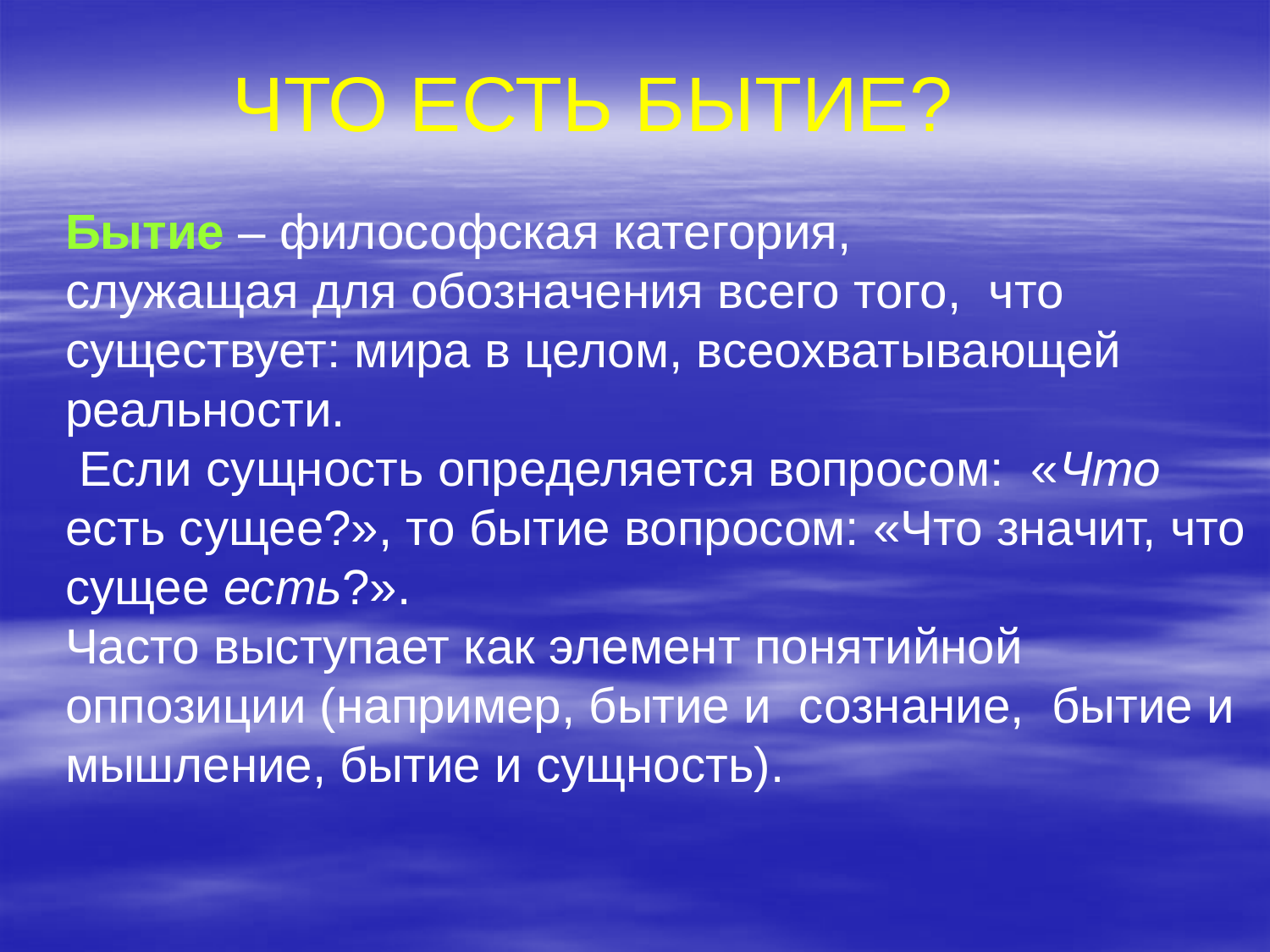

# ЧТО ЕСТЬ БЫТИЕ?
Бытие – философская категория,
служащая для обозначения всего того,  что существует: мира в целом, всеохватывающей реальности.
 Если сущность определяется вопросом:  «Что есть сущее?», то бытие вопросом: «Что значит, что сущее есть?».
Часто выступает как элемент понятийной оппозиции (например, бытие и  сознание,  бытие и мышление, бытие и сущность).